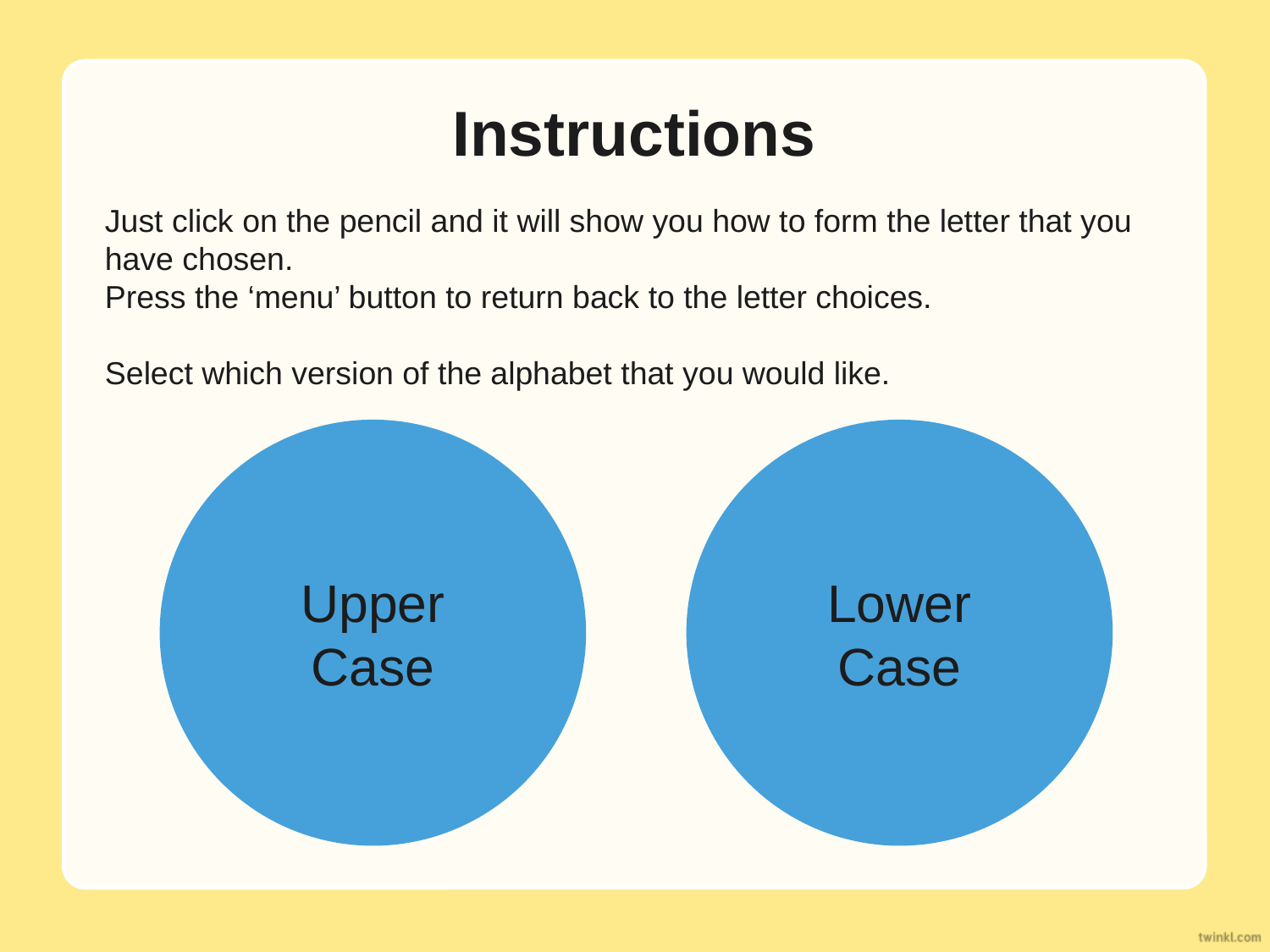

# Instructions
Just click on the pencil and it will show you how to form the letter that you have chosen.
Press the ‘menu’ button to return back to the letter choices.

Select which version of the alphabet that you would like.
Upper Case
Lower Case